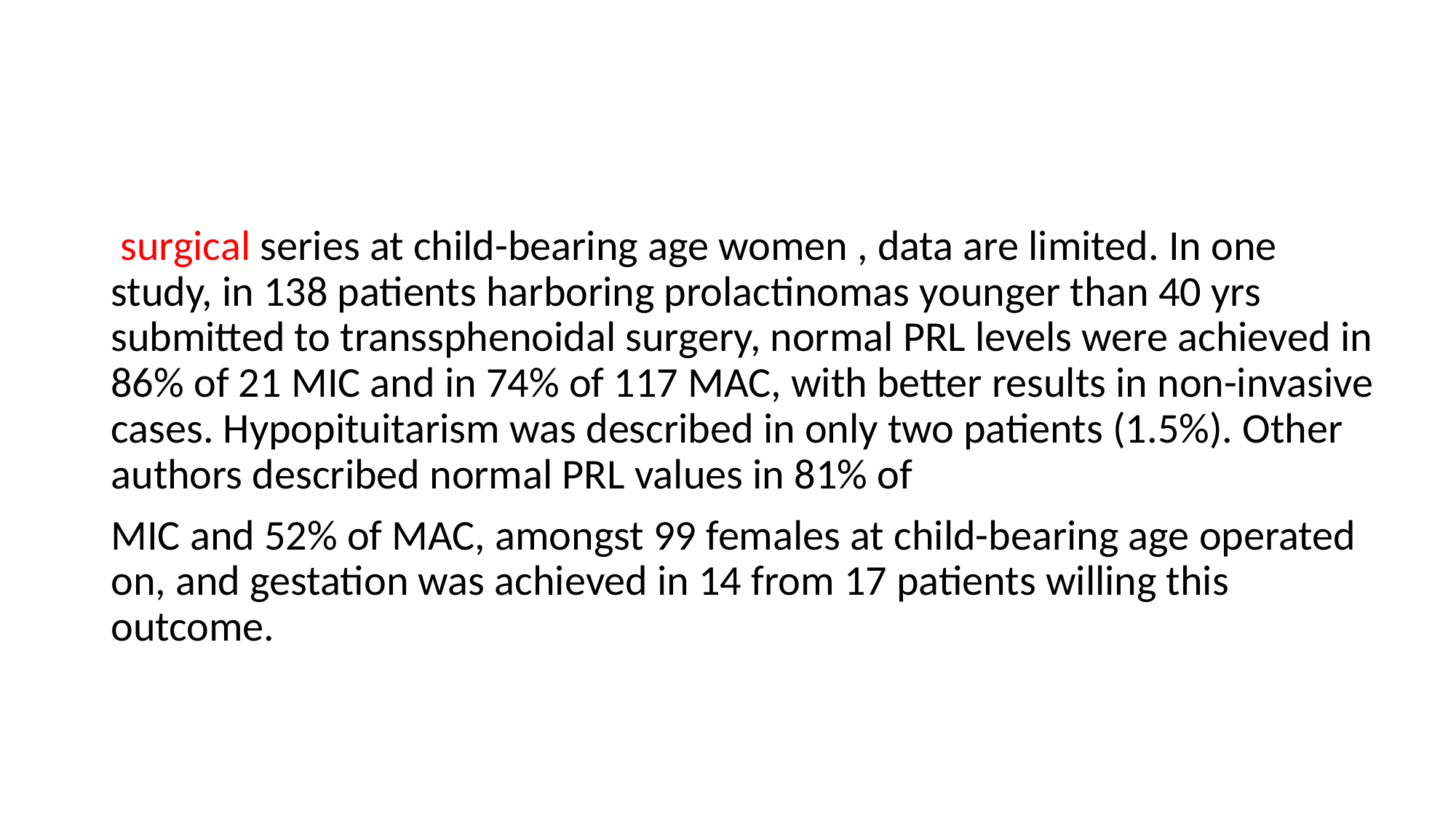

#
 surgical series at child-bearing age women , data are limited. In one study, in 138 patients harboring prolactinomas younger than 40 yrs submitted to transsphenoidal surgery, normal PRL levels were achieved in 86% of 21 MIC and in 74% of 117 MAC, with better results in non-invasive cases. Hypopituitarism was described in only two patients (1.5%). Other authors described normal PRL values in 81% of
MIC and 52% of MAC, amongst 99 females at child-bearing age operated on, and gestation was achieved in 14 from 17 patients willing this outcome.